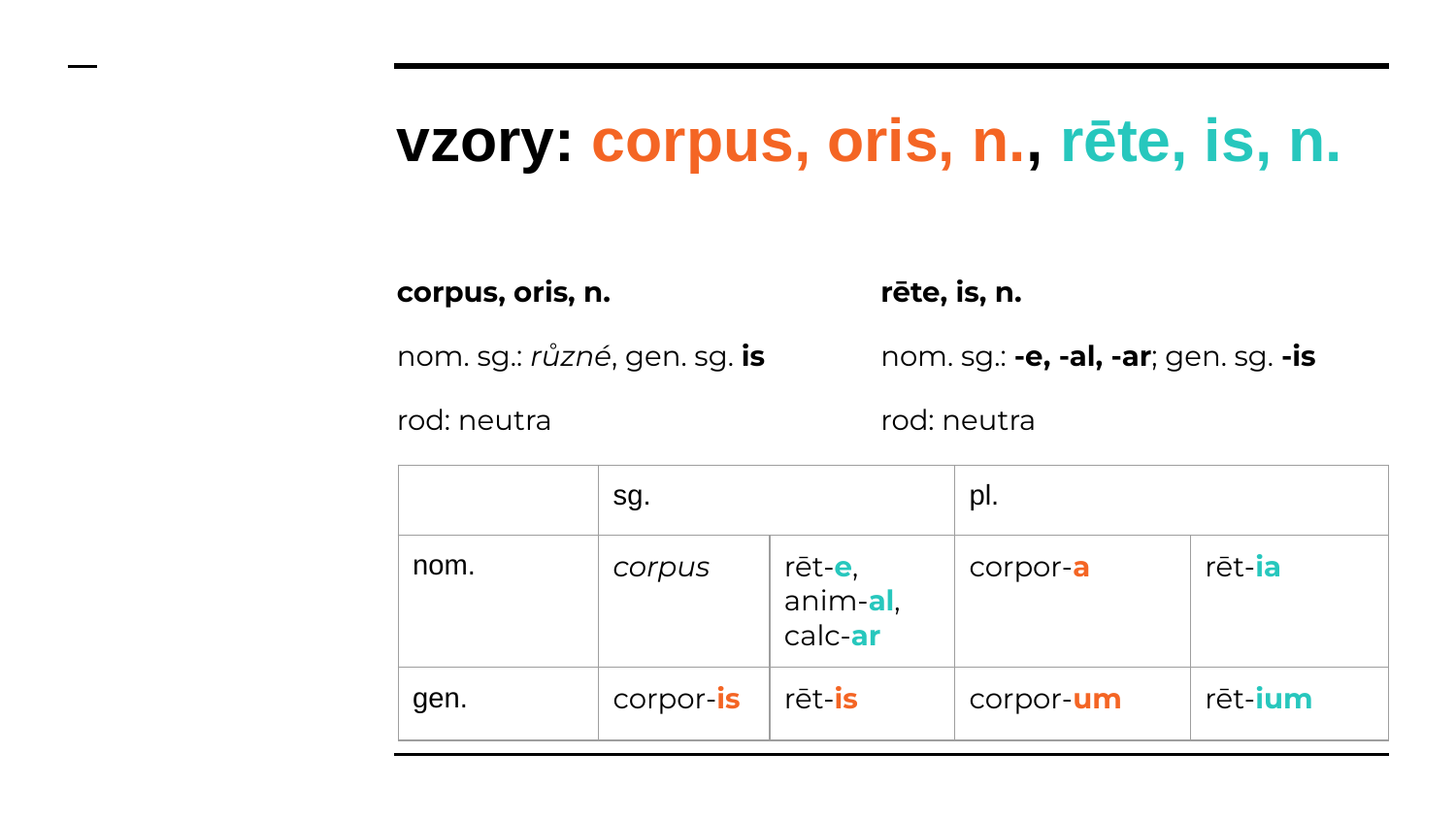

# vzory: corpus, oris, n., rēte, is, n.
corpus, oris, n.
nom. sg.: různé, gen. sg. is
rod: neutra
rēte, is, n.
nom. sg.: -e, -al, -ar; gen. sg. -is
rod: neutra
|  | sg. |  | pl. |  |
| --- | --- | --- | --- | --- |
| nom. | corpus | rēt-e, anim-al, calc-ar | corpor-a | rēt-ia |
| gen. | corpor-is | rēt-is | corpor-um | rēt-ium |